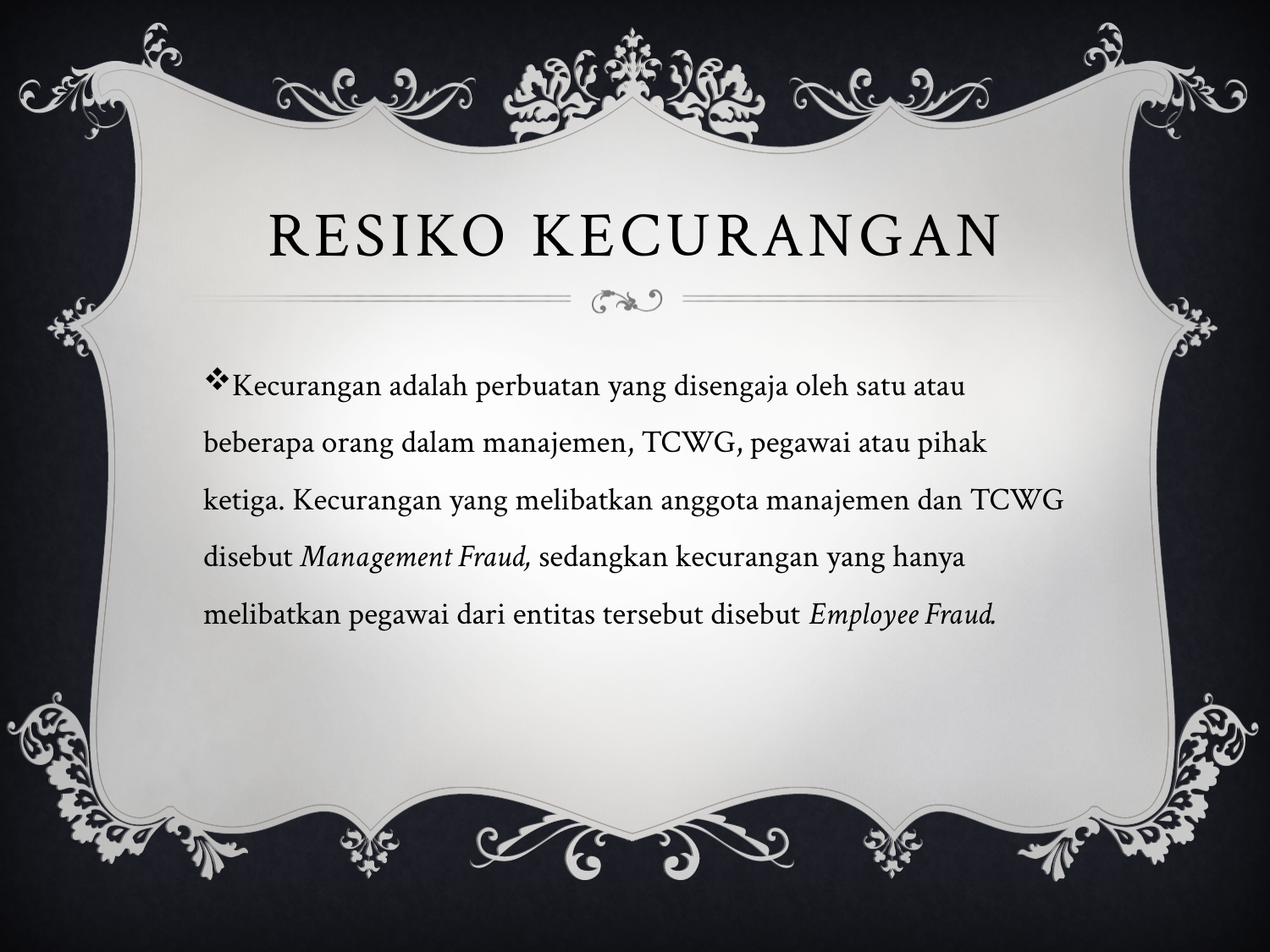

# Resiko kecurangan
Kecurangan adalah perbuatan yang disengaja oleh satu atau beberapa orang dalam manajemen, TCWG, pegawai atau pihak ketiga. Kecurangan yang melibatkan anggota manajemen dan TCWG disebut Management Fraud, sedangkan kecurangan yang hanya melibatkan pegawai dari entitas tersebut disebut Employee Fraud.